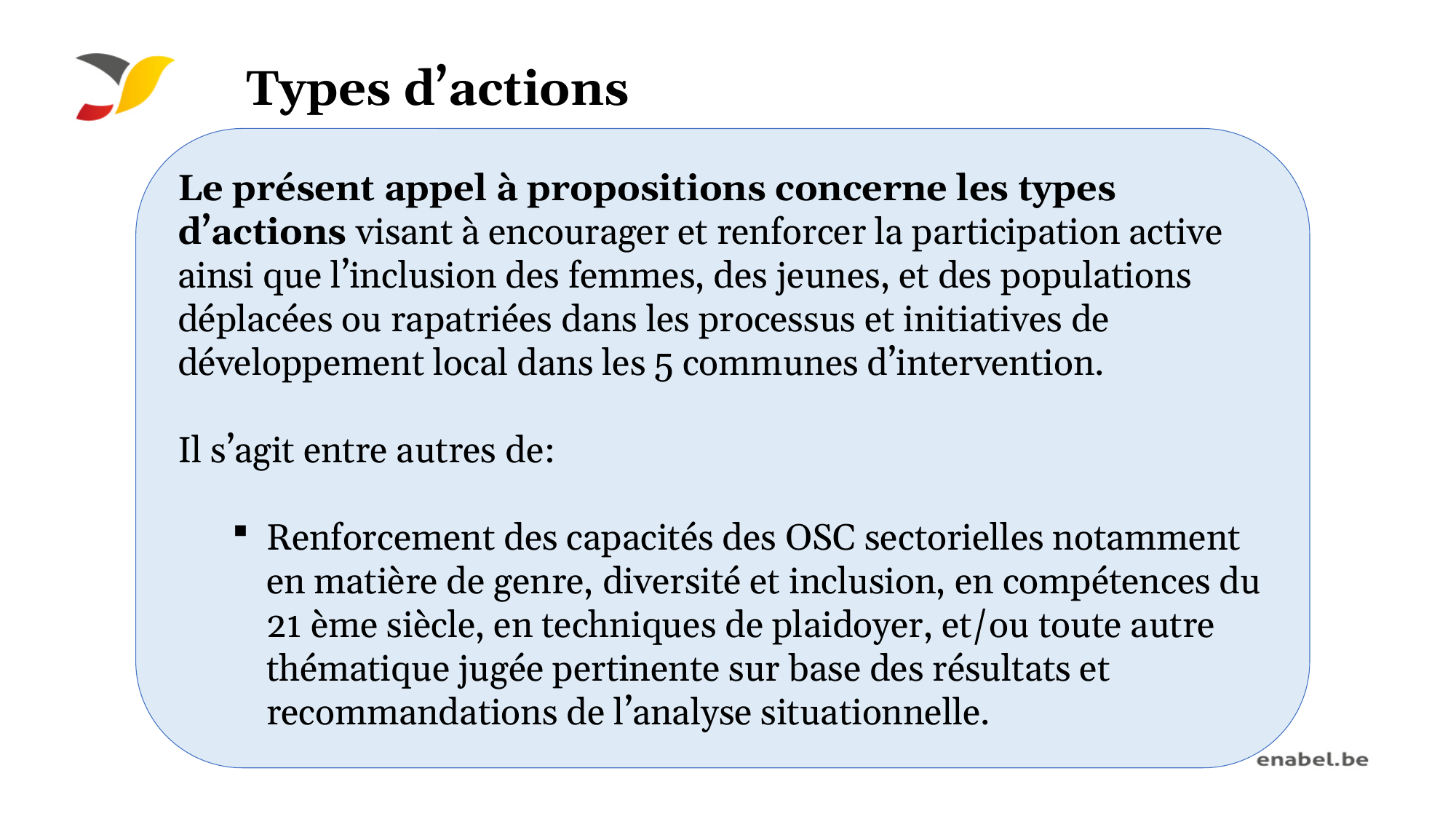

Types d’actions

Le présent appel à propositions concerne les types d’actions visant à encourager et renforcer la participation active ainsi que l’inclusion des femmes, des jeunes, et des populations déplacées ou rapatriées dans les processus et initiatives de développement local dans les 5 communes d’intervention.

Il s’agit entre autres de:

Renforcement des capacités des OSC sectorielles notamment en matière de genre, diversité et inclusion, en compétences du 21 ème siècle, en techniques de plaidoyer, et/ou toute autre thématique jugée pertinente sur base des résultats et recommandations de l’analyse situationnelle.